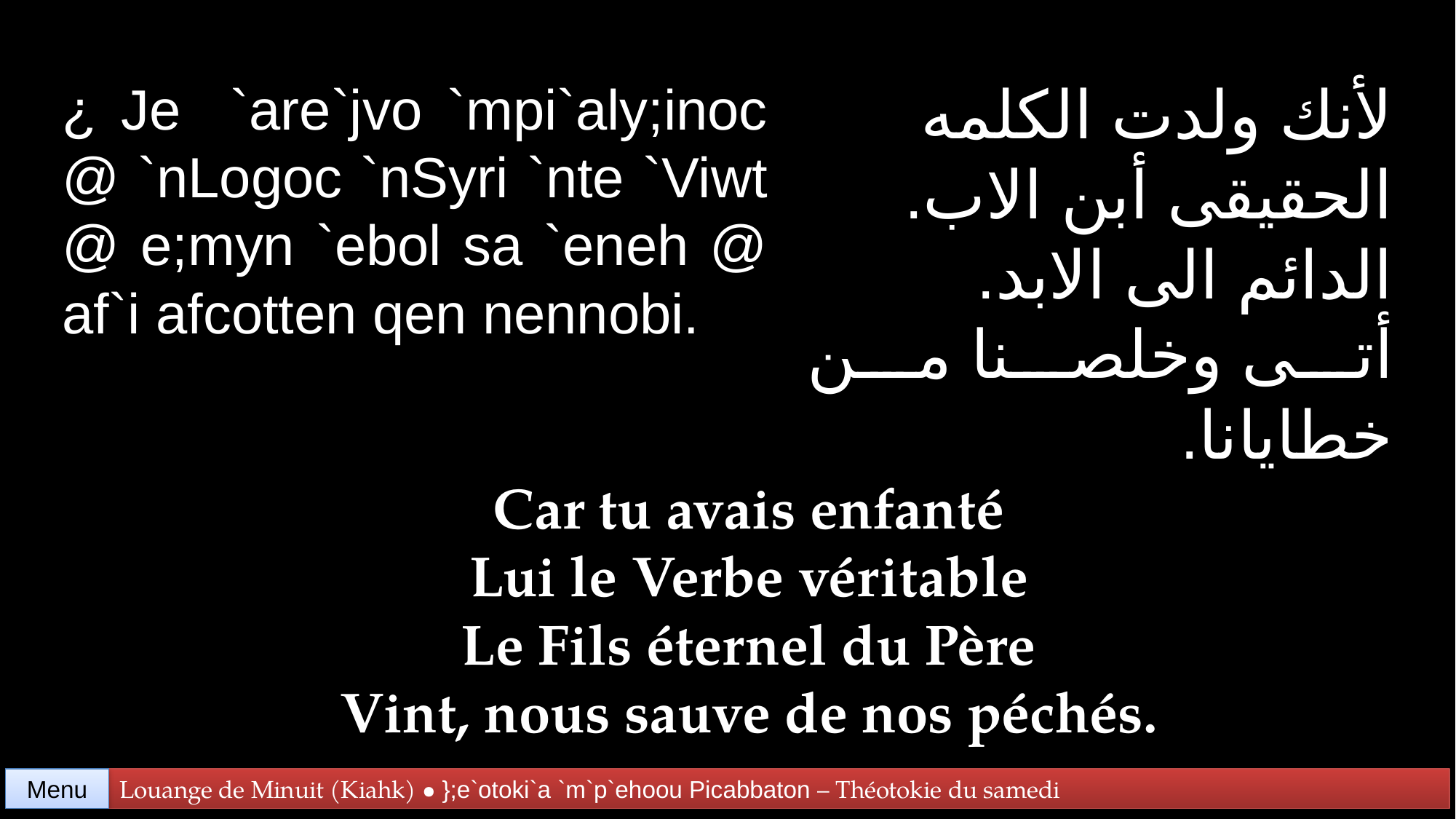

لأنك ولدت الكلمه
الحقيقى أبن الاب.
الدائم الى الابد.
أتى وخلصنا من خطايانا.
¿ Je  `are`jvo `mpi`aly;inoc @ `nLogoc `nSyri `nte `Viwt @ e;myn `ebol sa `eneh @ af`i afcotten qen nennobi.

Car tu avais enfanté
Lui le Verbe véritable
Le Fils éternel du Père
Vint, nous sauve de nos péchés.
Menu
Louange de Minuit (Kiahk) • };e`otoki`a `m`p`ehoou Picabbaton – Théotokie du samedi